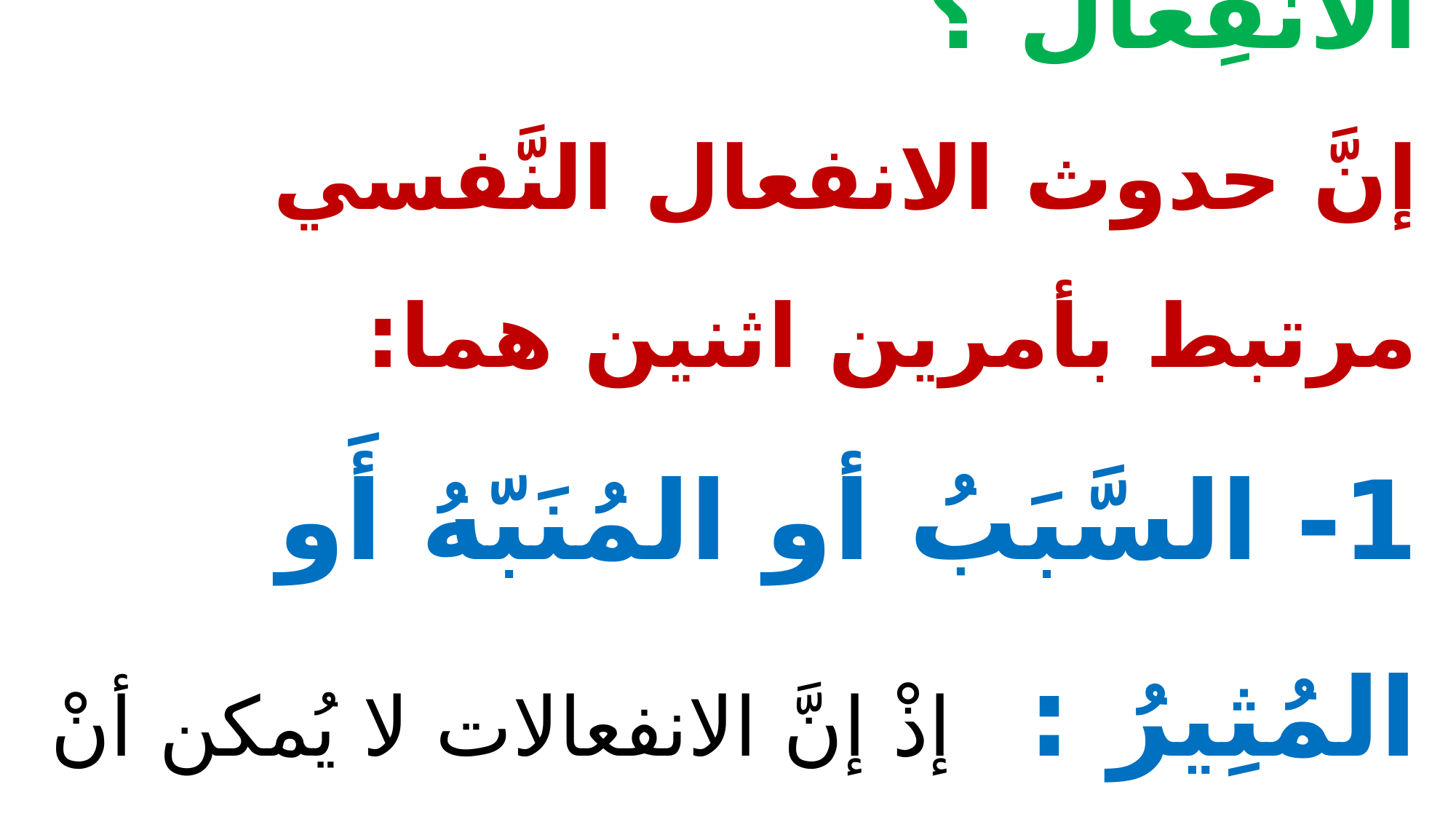

# لِمَاذَا يَحْدُوثُ الانْفِعَالُ ؟ إنَّ حدوث الانفعال النَّفسي مرتبط بأمرين اثنين هما: 1- السَّبَبُ أو المُنَبّهُ أَو المُثِيرُ :  إذْ إنَّ الانفعالات لا يُمكن أنْ تَظهر من فراغ, بل يوجد وراء كل انفعال سبب مُعيَّن أو مُثير.